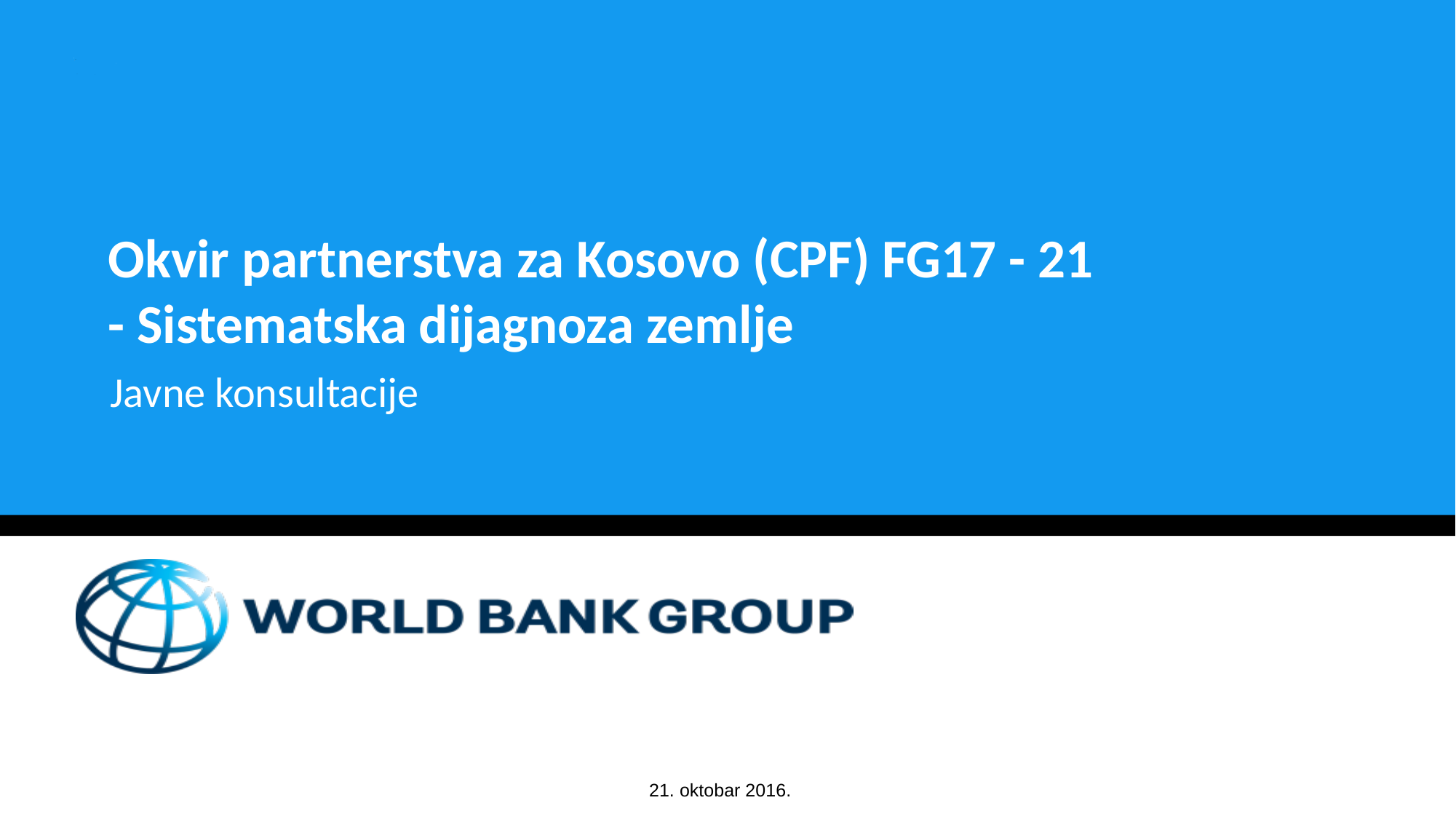

# Okvir partnerstva za Kosovo (CPF) FG17 - 21 - Sistematska dijagnoza zemlje
Javne konsultacije
 21. oktobar 2016.